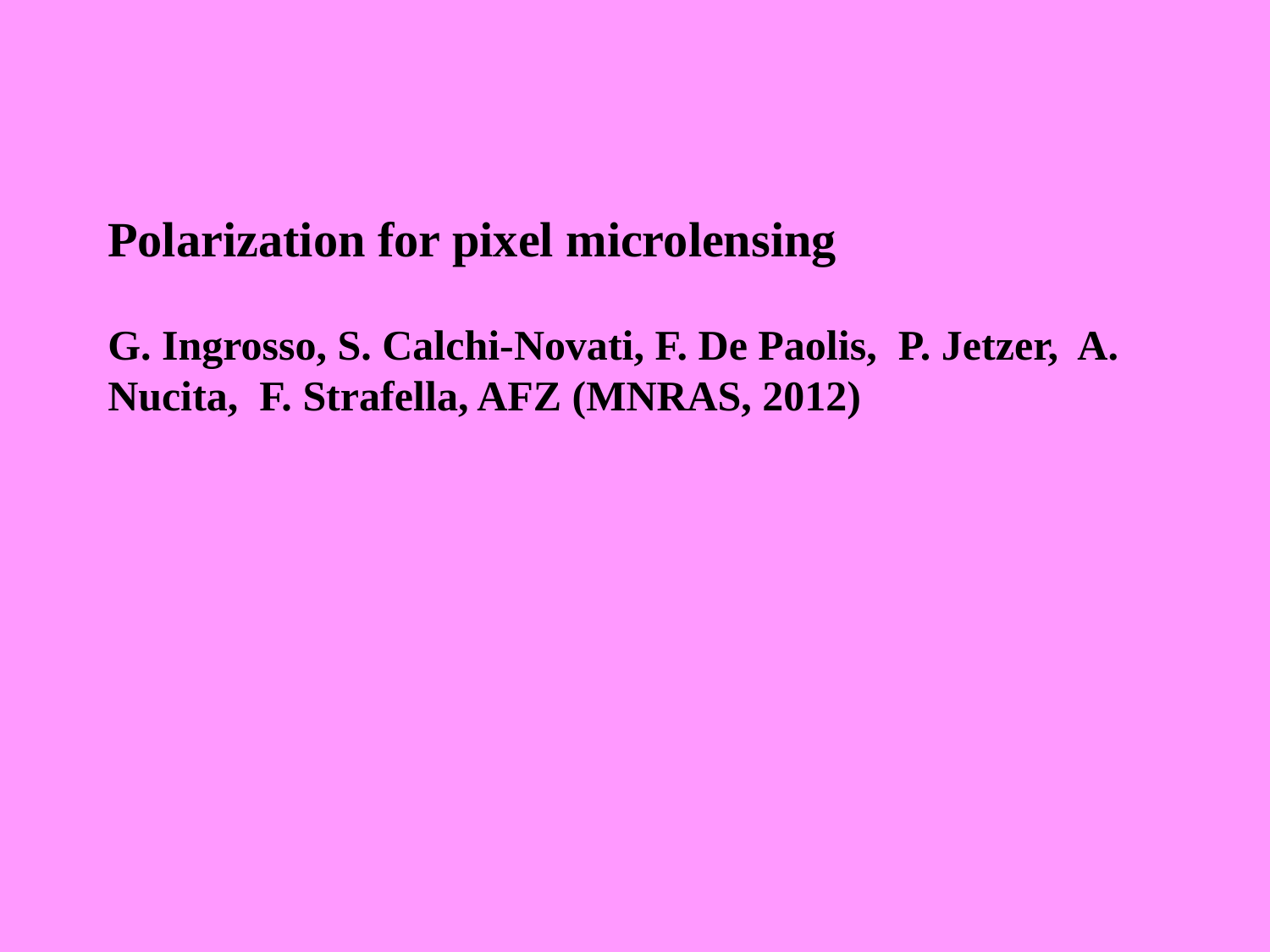

Polarization for pixel microlensing

G. Ingrosso, S. Calchi-Novati, F. De Paolis,  P. Jetzer,  A. Nucita,  F. Strafella, AFZ (MNRAS, 2012)